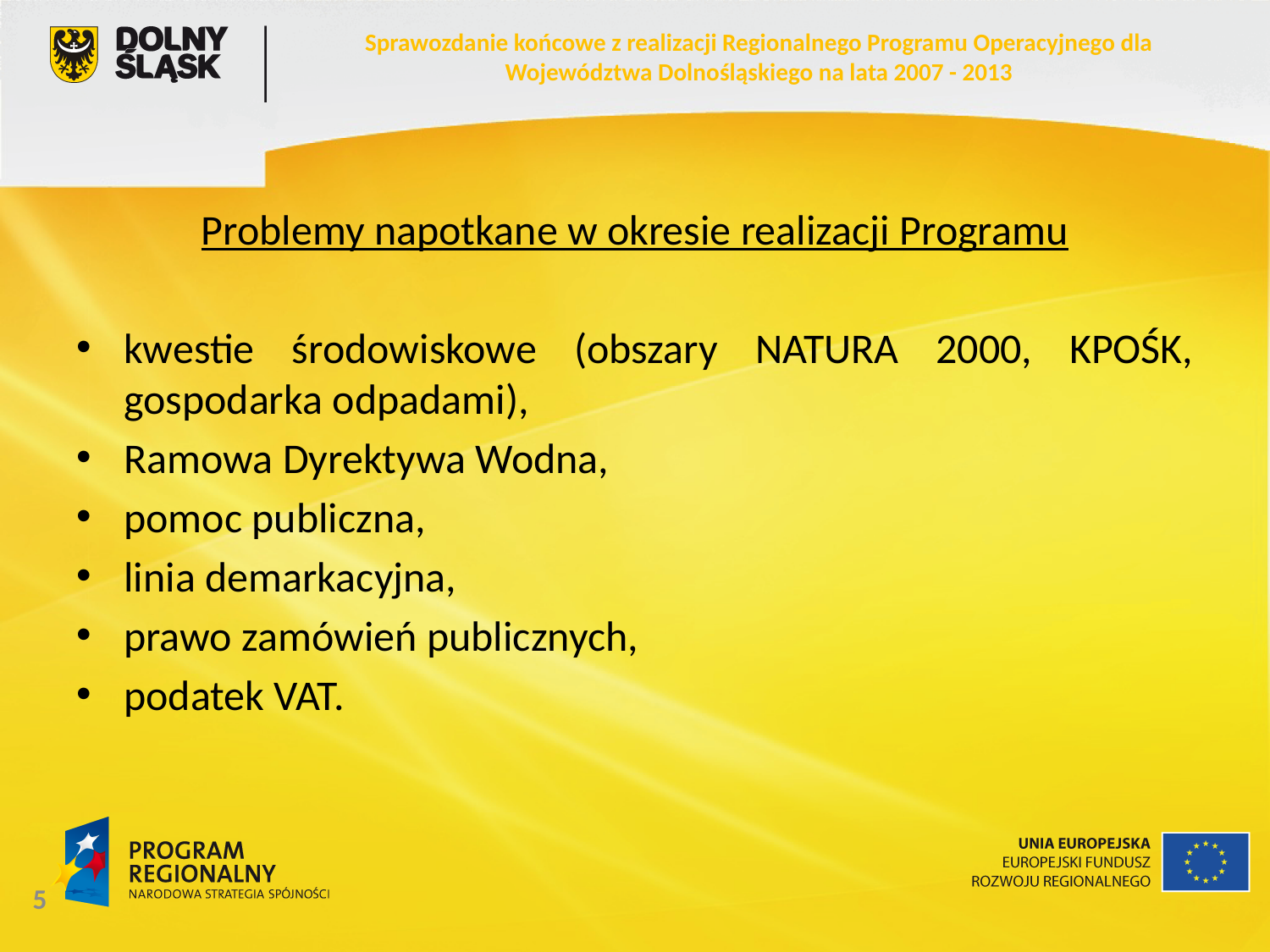

Sprawozdanie końcowe z realizacji Regionalnego Programu Operacyjnego dla Województwa Dolnośląskiego na lata 2007 - 2013

Problemy napotkane w okresie realizacji Programu

kwestie środowiskowe (obszary NATURA 2000, KPOŚK, gospodarka odpadami),
Ramowa Dyrektywa Wodna,
pomoc publiczna,
linia demarkacyjna,
prawo zamówień publicznych,
podatek VAT.
5